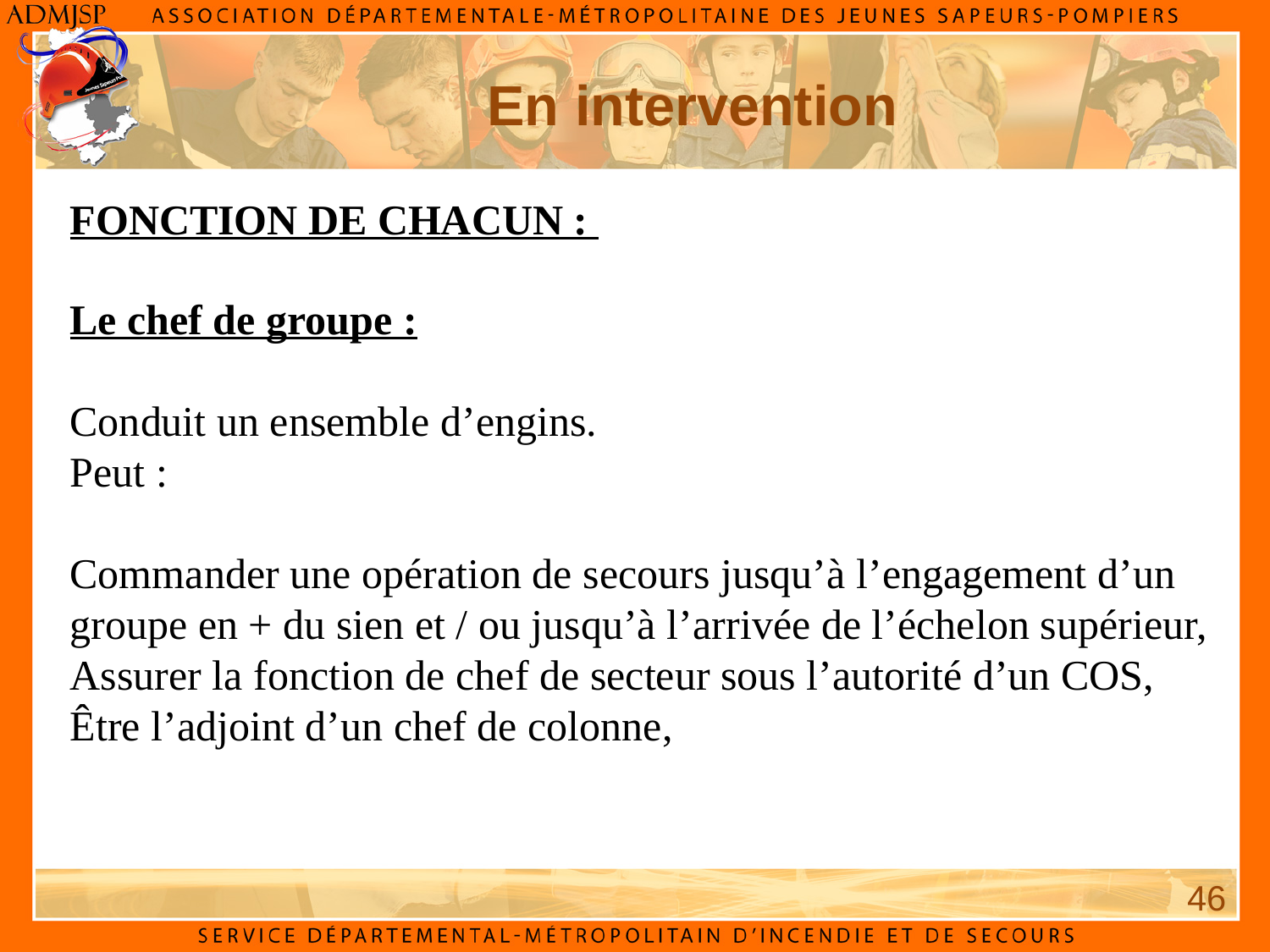

En intervention
FONCTION DE CHACUN :
Le chef de groupe :

Conduit un ensemble d’engins.
Peut :

Commander une opération de secours jusqu’à l’engagement d’un groupe en + du sien et / ou jusqu’à l’arrivée de l’échelon supérieur,
Assurer la fonction de chef de secteur sous l’autorité d’un COS,
Être l’adjoint d’un chef de colonne,
46